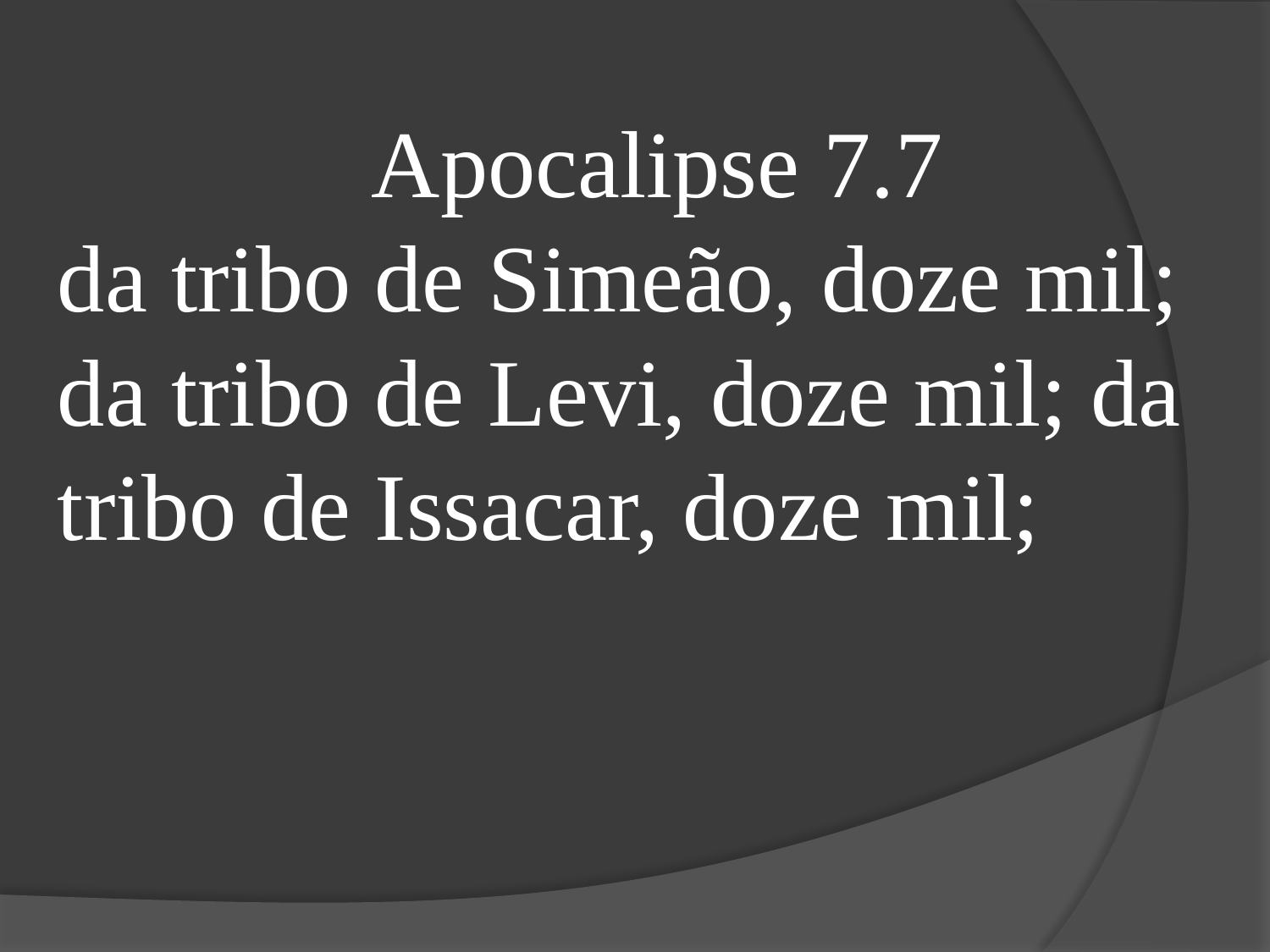

Apocalipse 7.7
da tribo de Simeão, doze mil; da tribo de Levi, doze mil; da tribo de Issacar, doze mil;